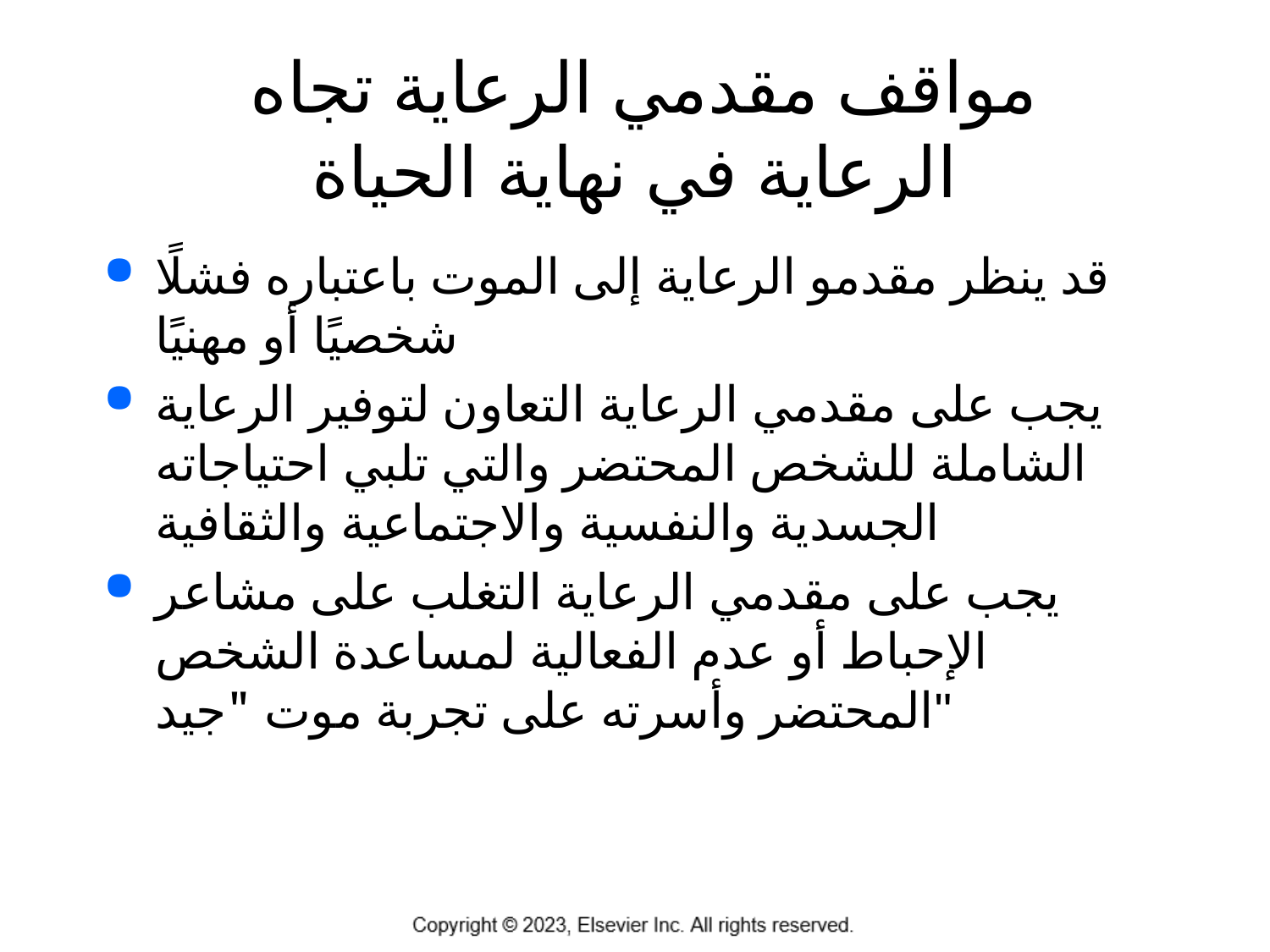

# مواقف مقدمي الرعاية تجاه الرعاية في نهاية الحياة
قد ينظر مقدمو الرعاية إلى الموت باعتباره فشلًا شخصيًا أو مهنيًا
يجب على مقدمي الرعاية التعاون لتوفير الرعاية الشاملة للشخص المحتضر والتي تلبي احتياجاته الجسدية والنفسية والاجتماعية والثقافية
يجب على مقدمي الرعاية التغلب على مشاعر الإحباط أو عدم الفعالية لمساعدة الشخص المحتضر وأسرته على تجربة موت "جيد"